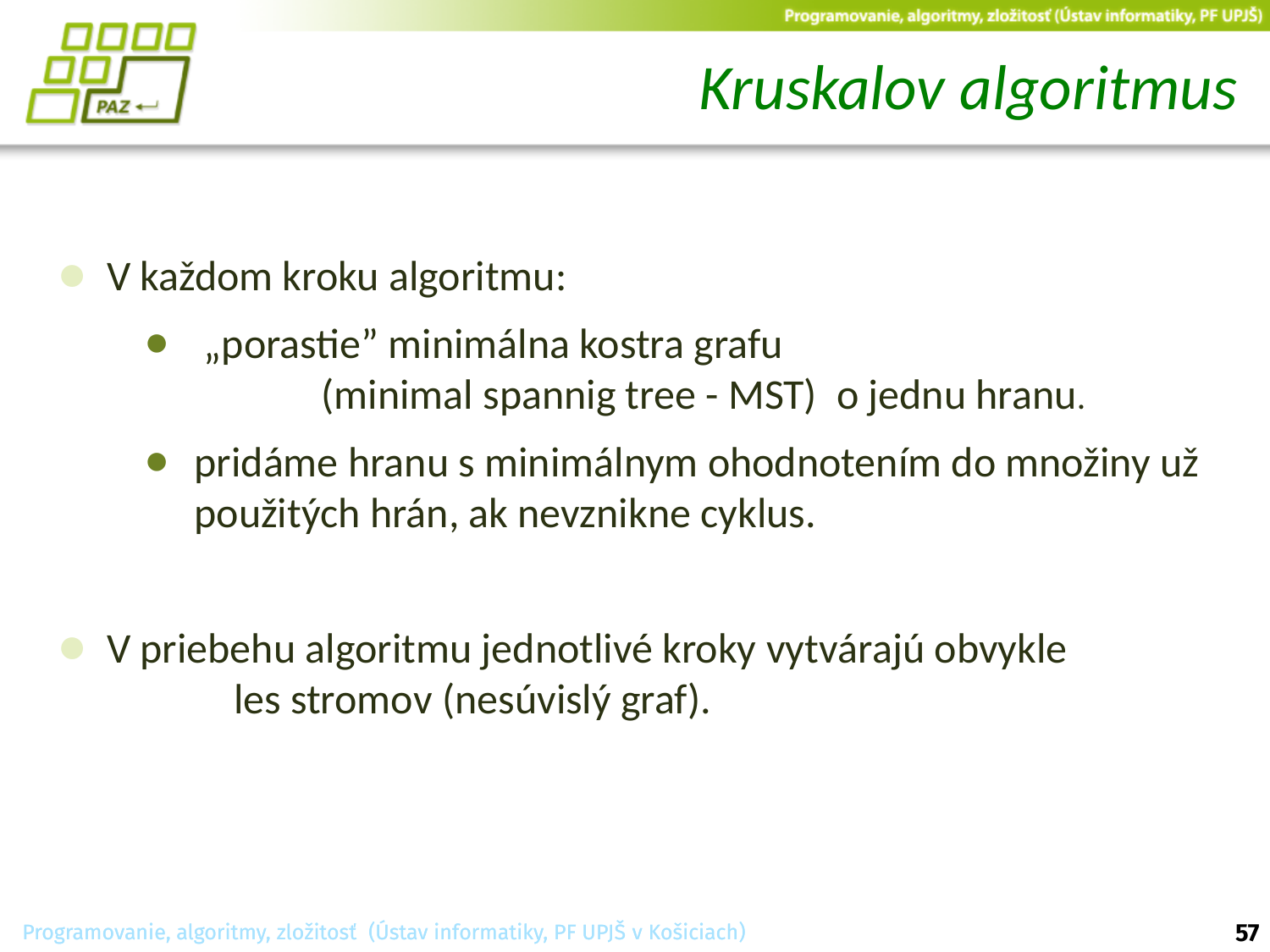

# Kruskalov algoritmus
V každom kroku algoritmu:
 „porastie” minimálna kostra grafu
	(minimal spannig tree - MST)  o jednu hranu.
pridáme hranu s minimálnym ohodnotením do množiny už použitých hrán, ak nevznikne cyklus.

V priebehu algoritmu jednotlivé kroky vytvárajú obvykle
	les stromov (nesúvislý graf).